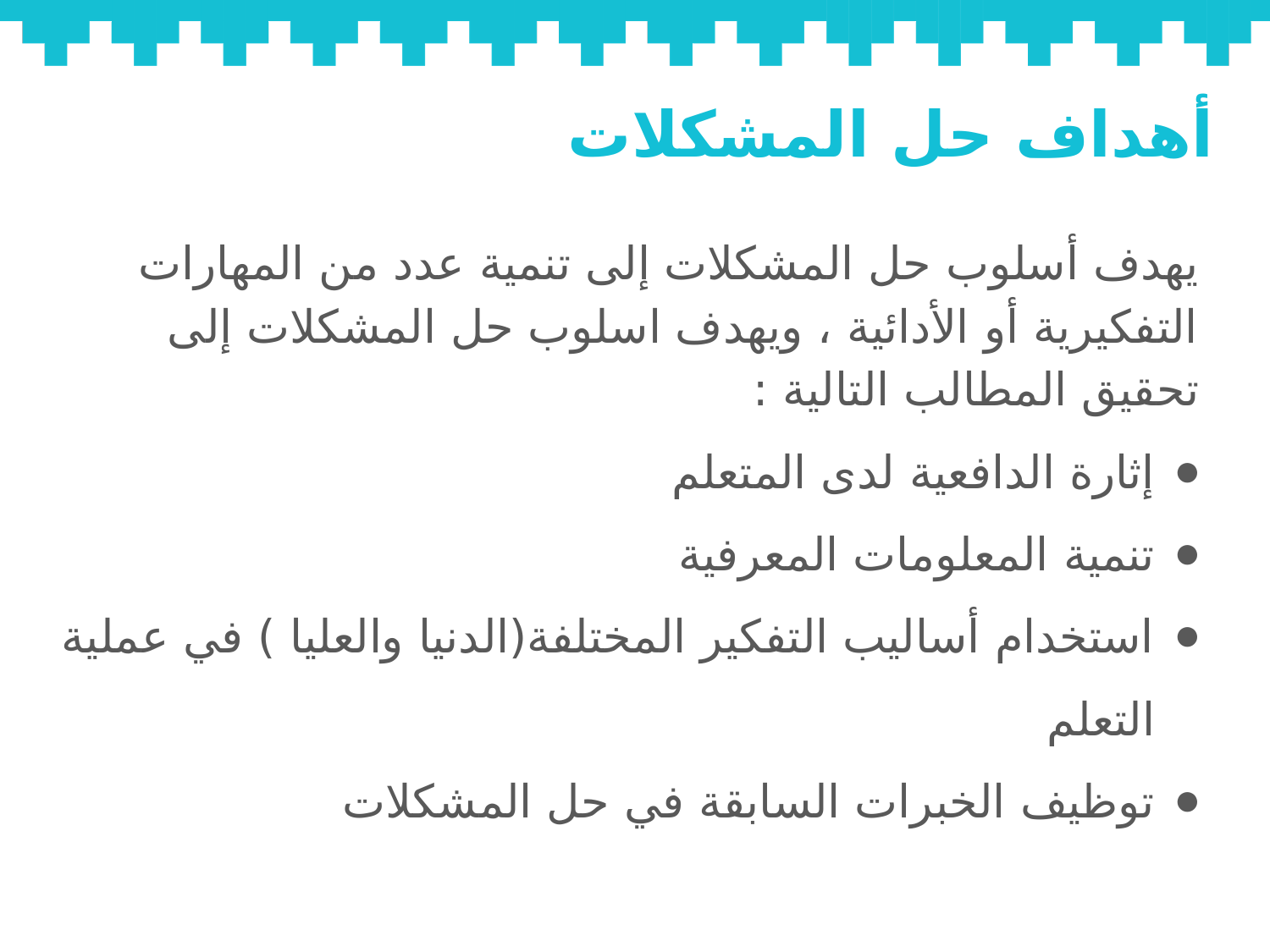

# أهداف حل المشكلات
يهدف أسلوب حل المشكلات إلى تنمية عدد من المهارات التفكيرية أو الأدائية ، ويهدف اسلوب حل المشكلات إلى تحقيق المطالب التالية :
إثارة الدافعية لدى المتعلم
تنمية المعلومات المعرفية
استخدام أساليب التفكير المختلفة(الدنيا والعليا ) في عملية التعلم
توظيف الخبرات السابقة في حل المشكلات